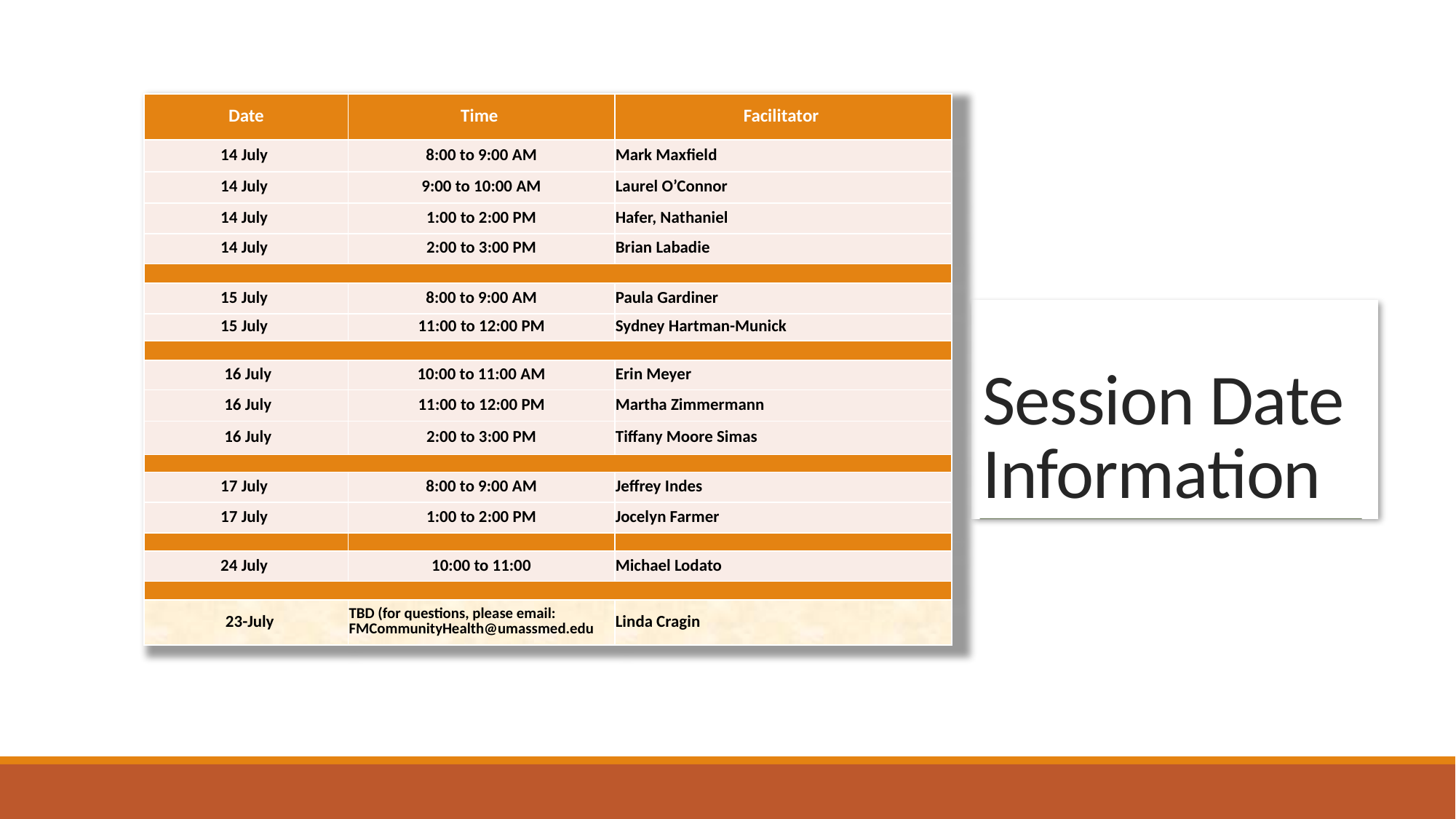

| Date | Time | Facilitator |
| --- | --- | --- |
| 14 July | 8:00 to 9:00 AM | Mark Maxfield |
| 14 July | 9:00 to 10:00 AM | Laurel O’Connor |
| 14 July | 1:00 to 2:00 PM | Hafer, Nathaniel |
| 14 July | 2:00 to 3:00 PM | Brian Labadie |
|  |  |  |
| 15 July | 8:00 to 9:00 AM | Paula Gardiner |
| 15 July | 11:00 to 12:00 PM | Sydney Hartman-Munick |
|  |  |  |
| 16 July | 10:00 to 11:00 AM | Erin Meyer |
| 16 July | 11:00 to 12:00 PM | Martha Zimmermann |
| 16 July | 2:00 to 3:00 PM | Tiffany Moore Simas |
|  |  |  |
| 17 July | 8:00 to 9:00 AM | Jeffrey Indes |
| 17 July | 1:00 to 2:00 PM | Jocelyn Farmer |
|  |  |  |
| 24 July | 10:00 to 11:00 | Michael Lodato |
|  |  |  |
| 23-July | TBD (for questions, please email: FMCommunityHealth@umassmed.edu | Linda Cragin |
# Session Date Information